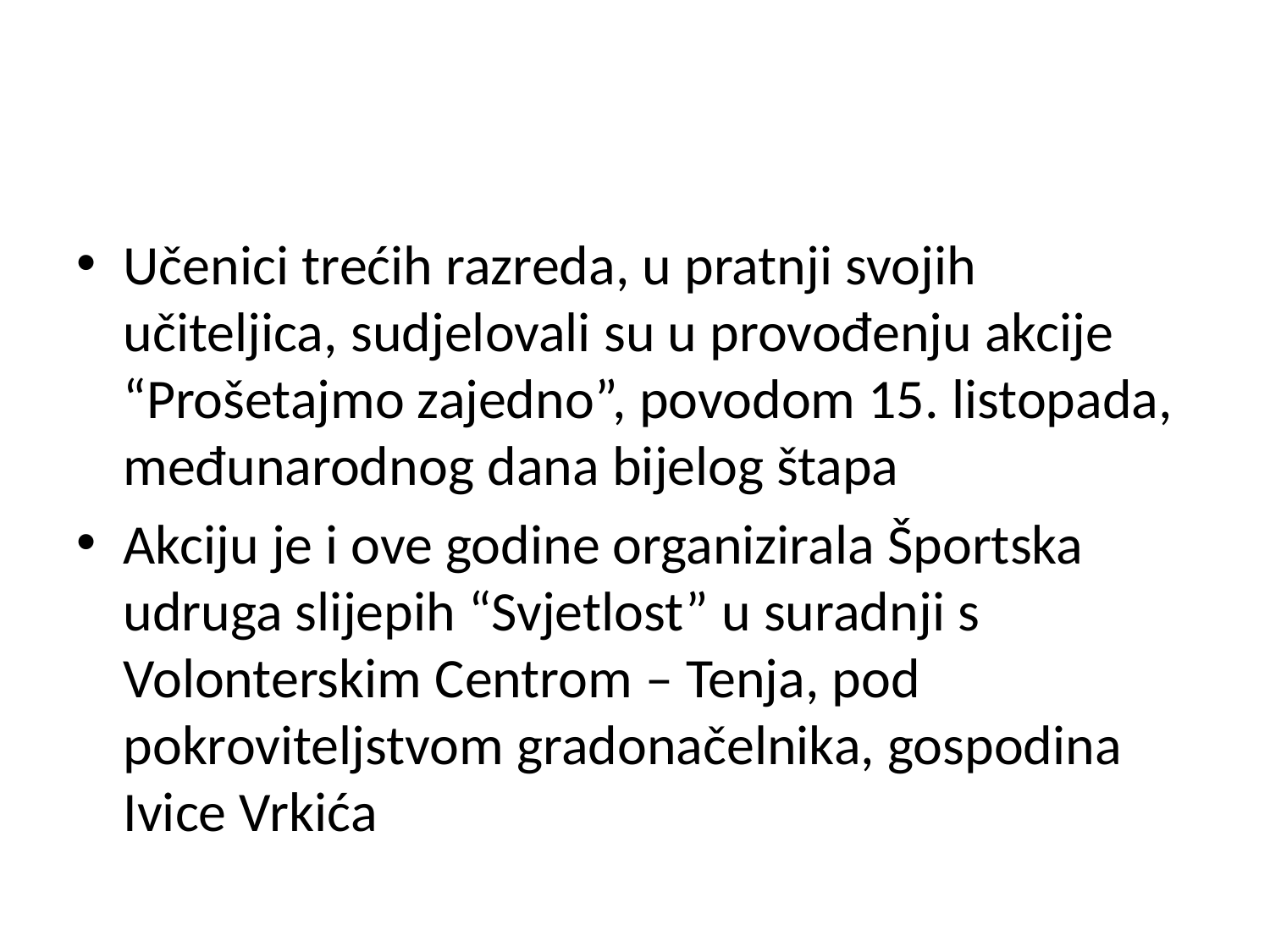

Učenici trećih razreda, u pratnji svojih učiteljica, sudjelovali su u provođenju akcije “Prošetajmo zajedno”, povodom 15. listopada, međunarodnog dana bijelog štapa
Akciju je i ove godine organizirala Športska udruga slijepih “Svjetlost” u suradnji s Volonterskim Centrom – Tenja, pod pokroviteljstvom gradonačelnika, gospodina Ivice Vrkića